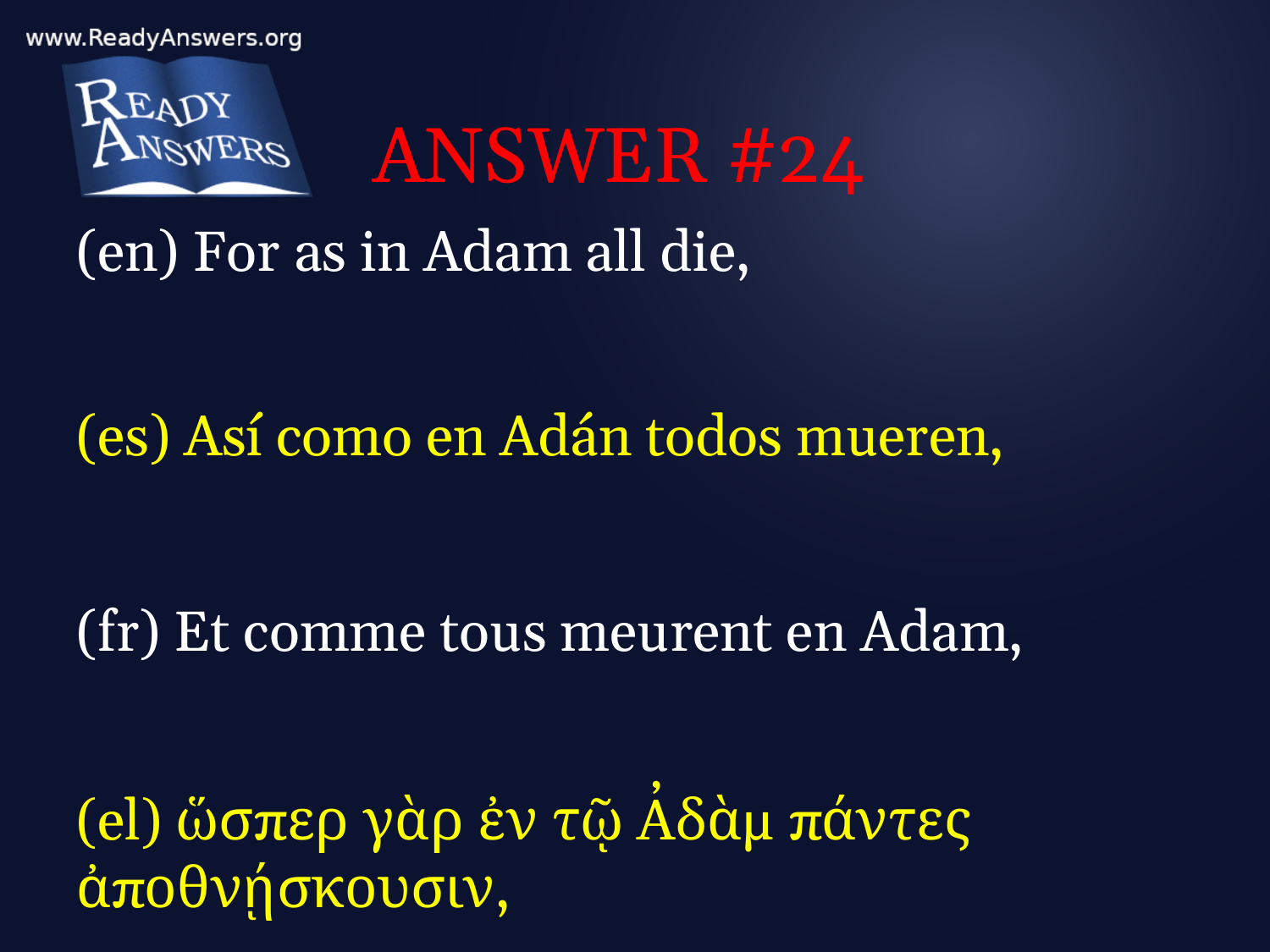

# ANSWER #24
(en) For as in Adam all die,
(es) Así como en Adán todos mueren,
(fr) Et comme tous meurent en Adam,
(el) ὥσπερ γὰρ ἐν τῷ Ἀδὰμ πάντες ἀποθνῄσκουσιν,